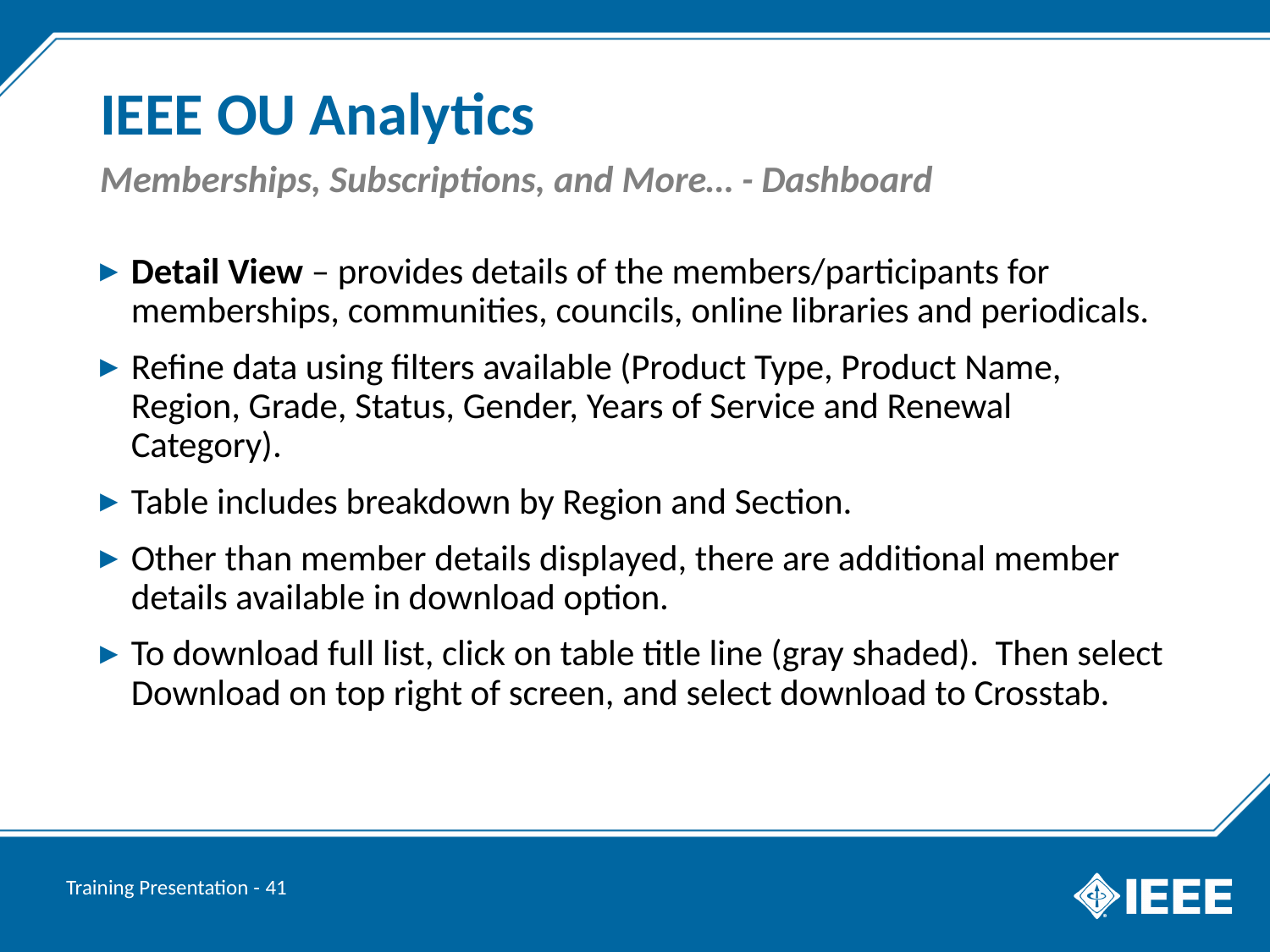

# IEEE OU Analytics
Memberships, Subscriptions, and More… - Dashboard

Detail View – provides details of the members/participants for memberships, communities, councils, online libraries and periodicals.
Refine data using filters available (Product Type, Product Name, Region, Grade, Status, Gender, Years of Service and Renewal Category).
Table includes breakdown by Region and Section.
Other than member details displayed, there are additional member details available in download option.
To download full list, click on table title line (gray shaded).  Then select Download on top right of screen, and select download to Crosstab.

Training Presentation - 41